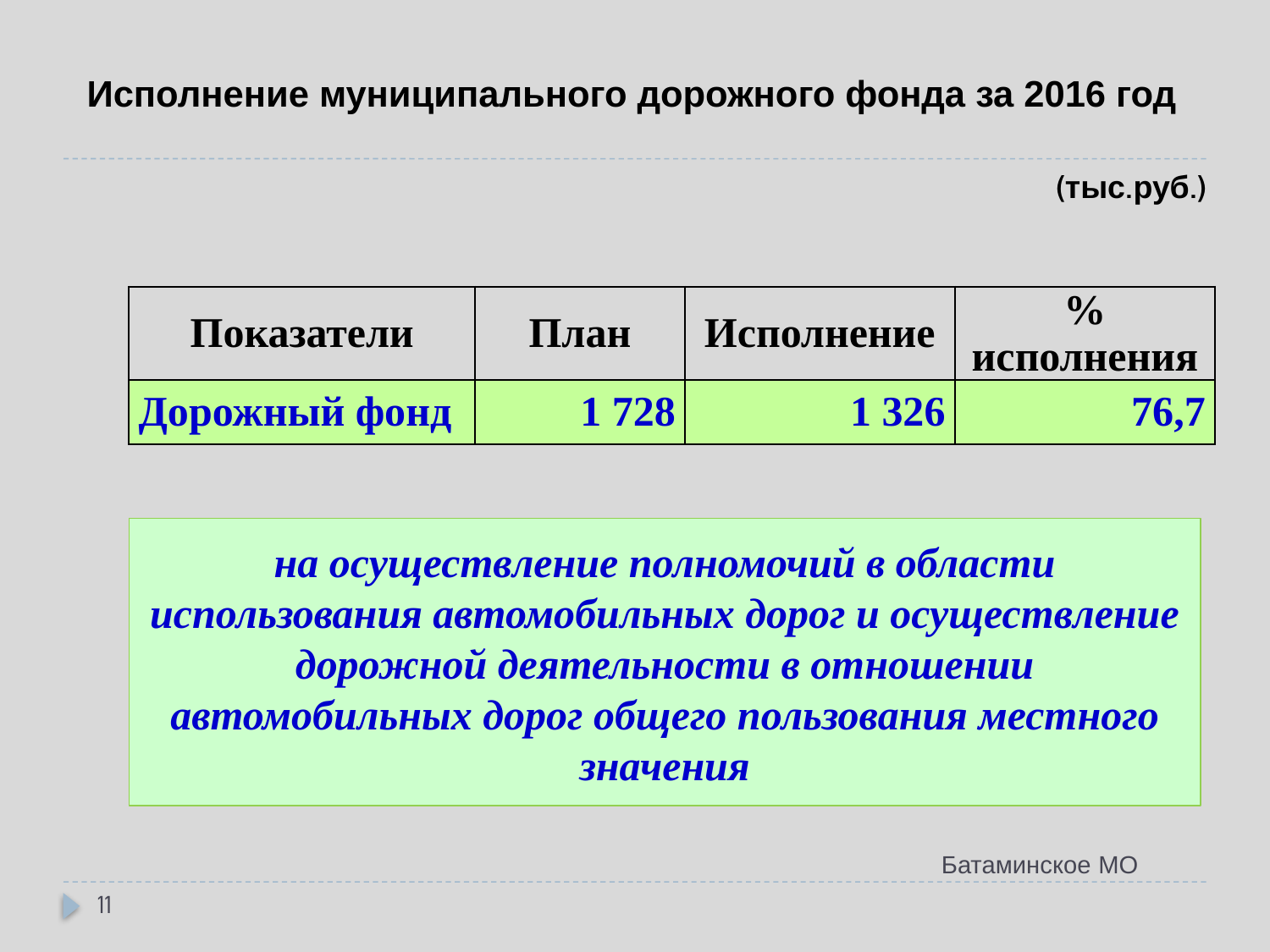

# Исполнение муниципального дорожного фонда за 2016 год
(тыс.руб.)
| Показатели | План | Исполнение | % исполнения |
| --- | --- | --- | --- |
| Дорожный фонд | 1 728 | 1 326 | 76,7 |
на осуществление полномочий в области использования автомобильных дорог и осуществление дорожной деятельности в отношении автомобильных дорог общего пользования местного значения
Батаминское МО
11